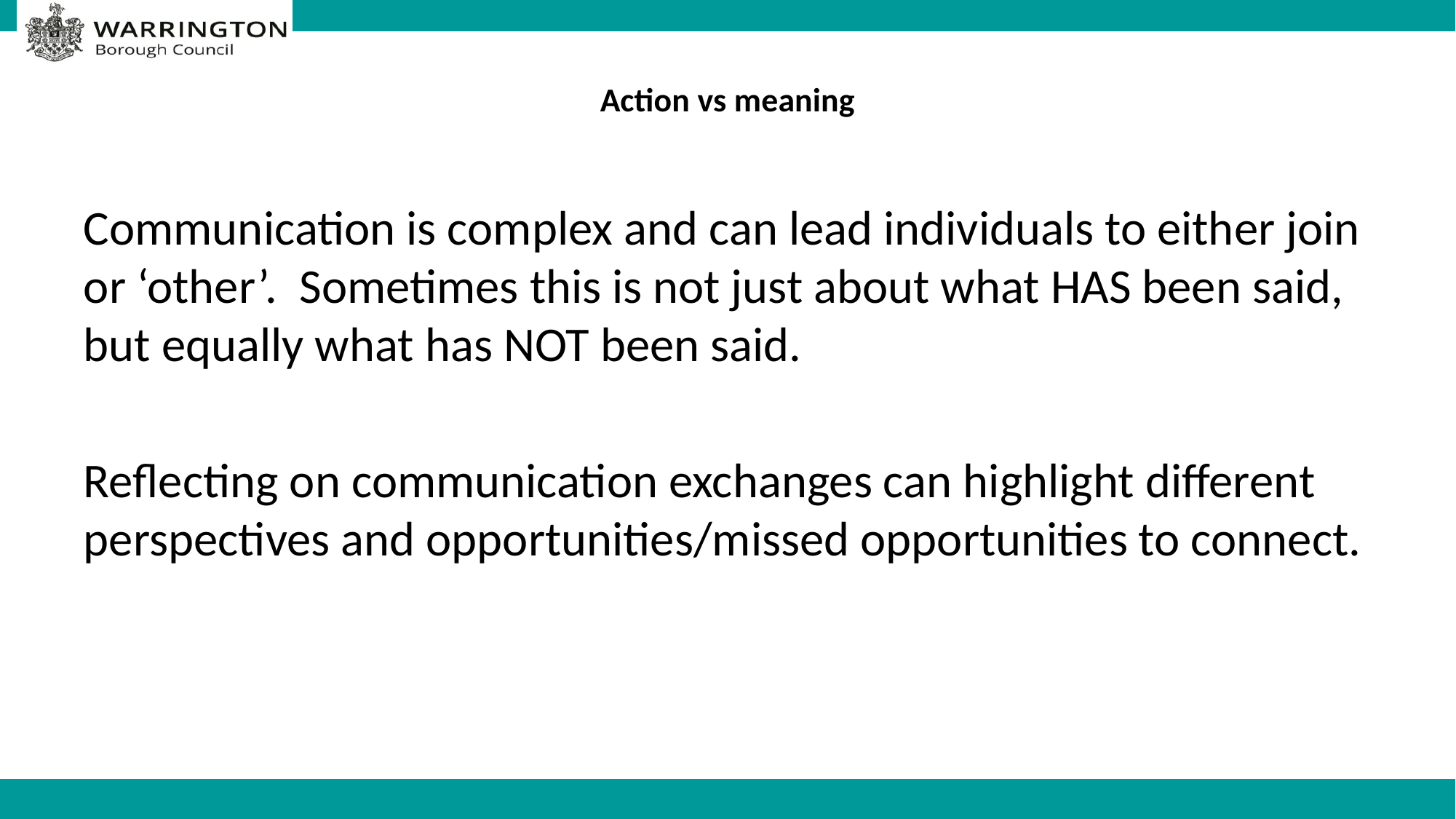

# Action vs meaning
Communication is complex and can lead individuals to either join or ‘other’.  Sometimes this is not just about what HAS been said, but equally what has NOT been said.

Reflecting on communication exchanges can highlight different perspectives and opportunities/missed opportunities to connect.